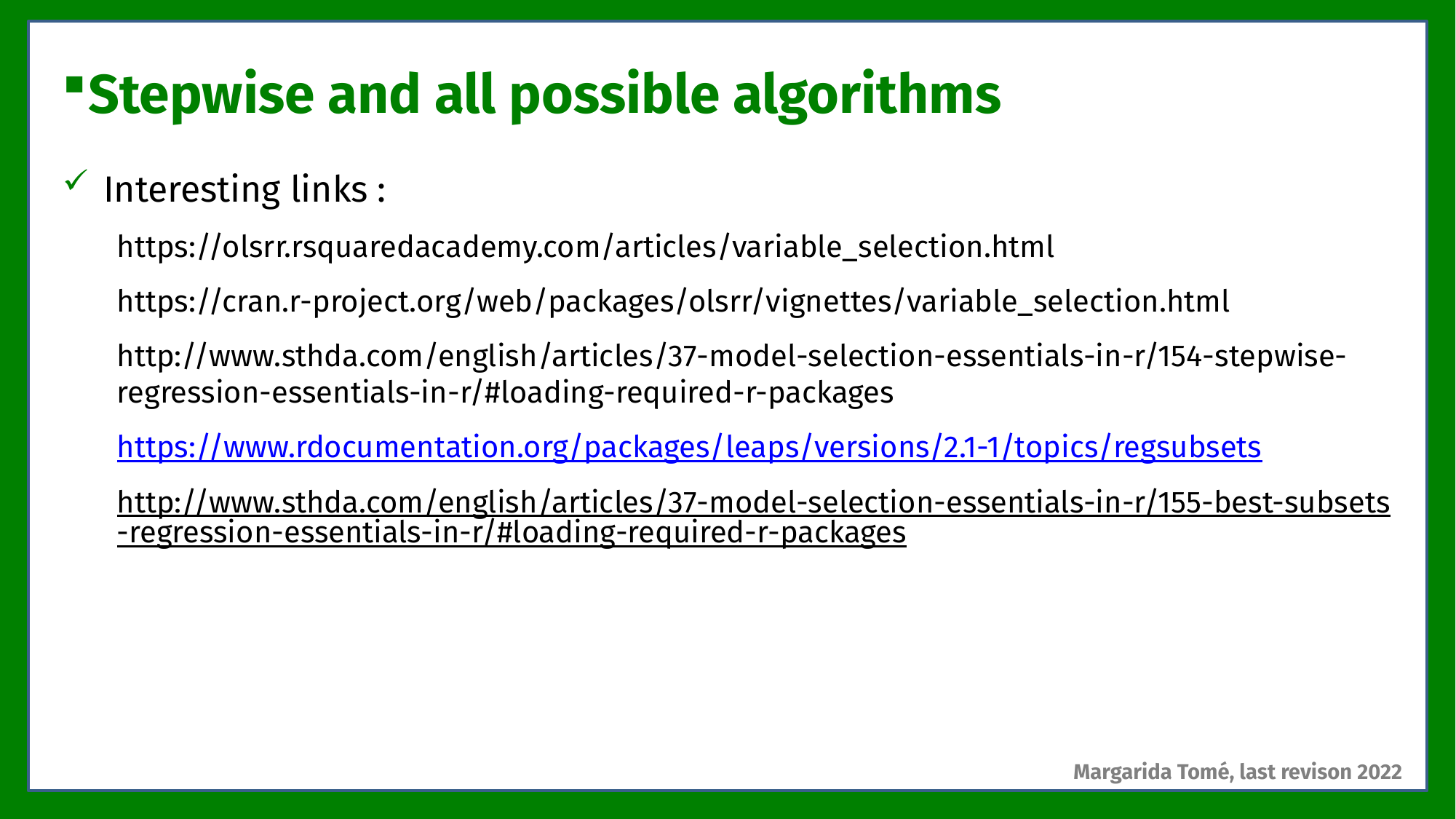

# Stepwise and all possible algorithms
Interesting links :
https://olsrr.rsquaredacademy.com/articles/variable_selection.html
https://cran.r-project.org/web/packages/olsrr/vignettes/variable_selection.html
http://www.sthda.com/english/articles/37-model-selection-essentials-in-r/154-stepwise-regression-essentials-in-r/#loading-required-r-packages
https://www.rdocumentation.org/packages/leaps/versions/2.1-1/topics/regsubsets
http://www.sthda.com/english/articles/37-model-selection-essentials-in-r/155-best-subsets-regression-essentials-in-r/#loading-required-r-packages